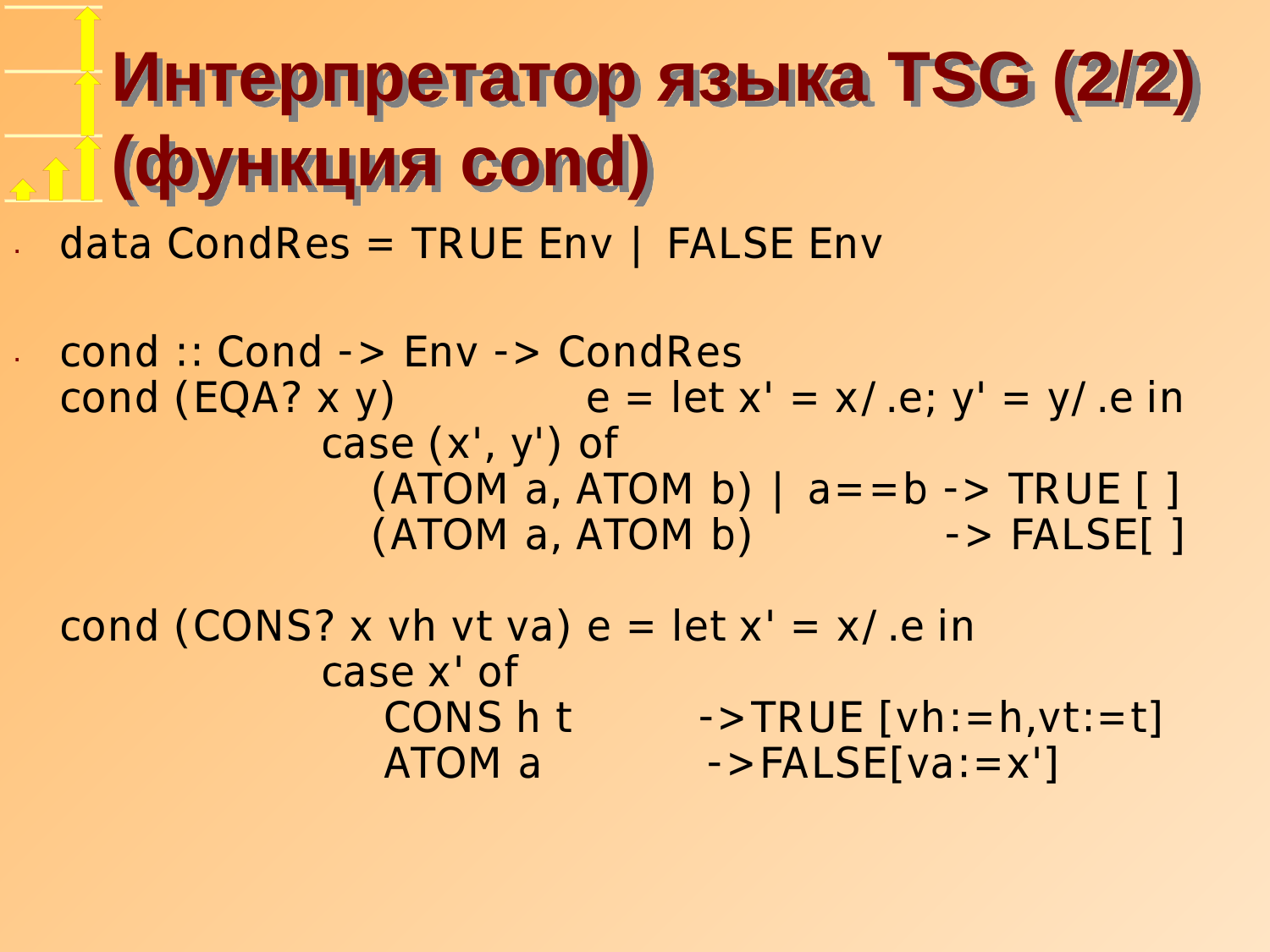

# Интерпретатор языка TSG (2/2) (функция cond)
data CondRes = TRUE Env | FALSE Env

cond :: Cond -> Env -> CondRes
cond (EQA? x y)               e = let x' = x/.e; y' = y/.e in
                     case (x', y') of
                         (ATOM a, ATOM b) | a==b -> TRUE [ ]
                         (ATOM a, ATOM b)               -> FALSE[ ]
cond (CONS? x vh vt va) e = let x' = x/.e in
                     case x' of
                          CONS h t          ->TRUE [vh:=h,vt:=t]
                          ATOM a             ->FALSE[va:=x']